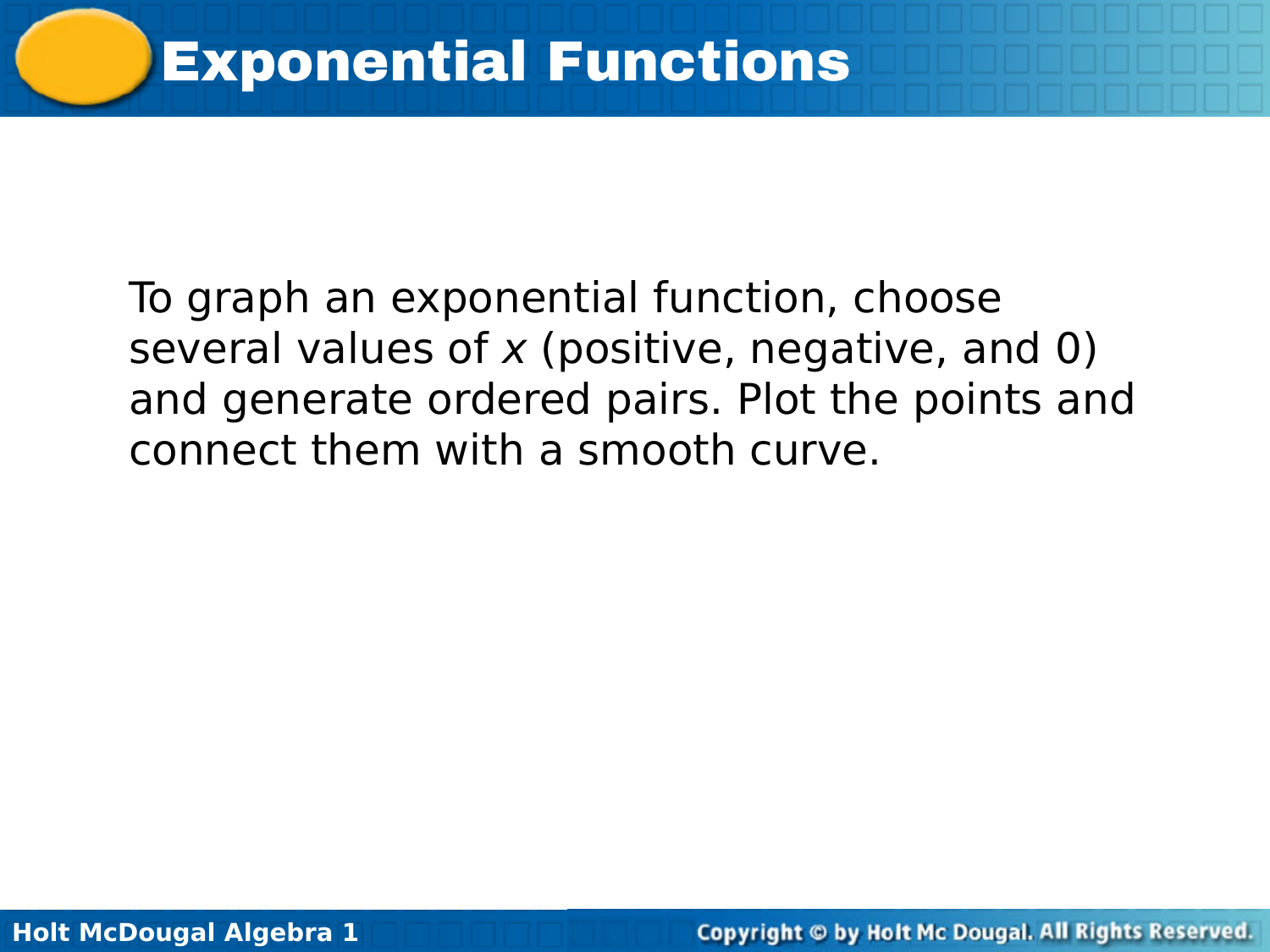

To graph an exponential function, choose several values of x (positive, negative, and 0) and generate ordered pairs. Plot the points and connect them with a smooth curve.